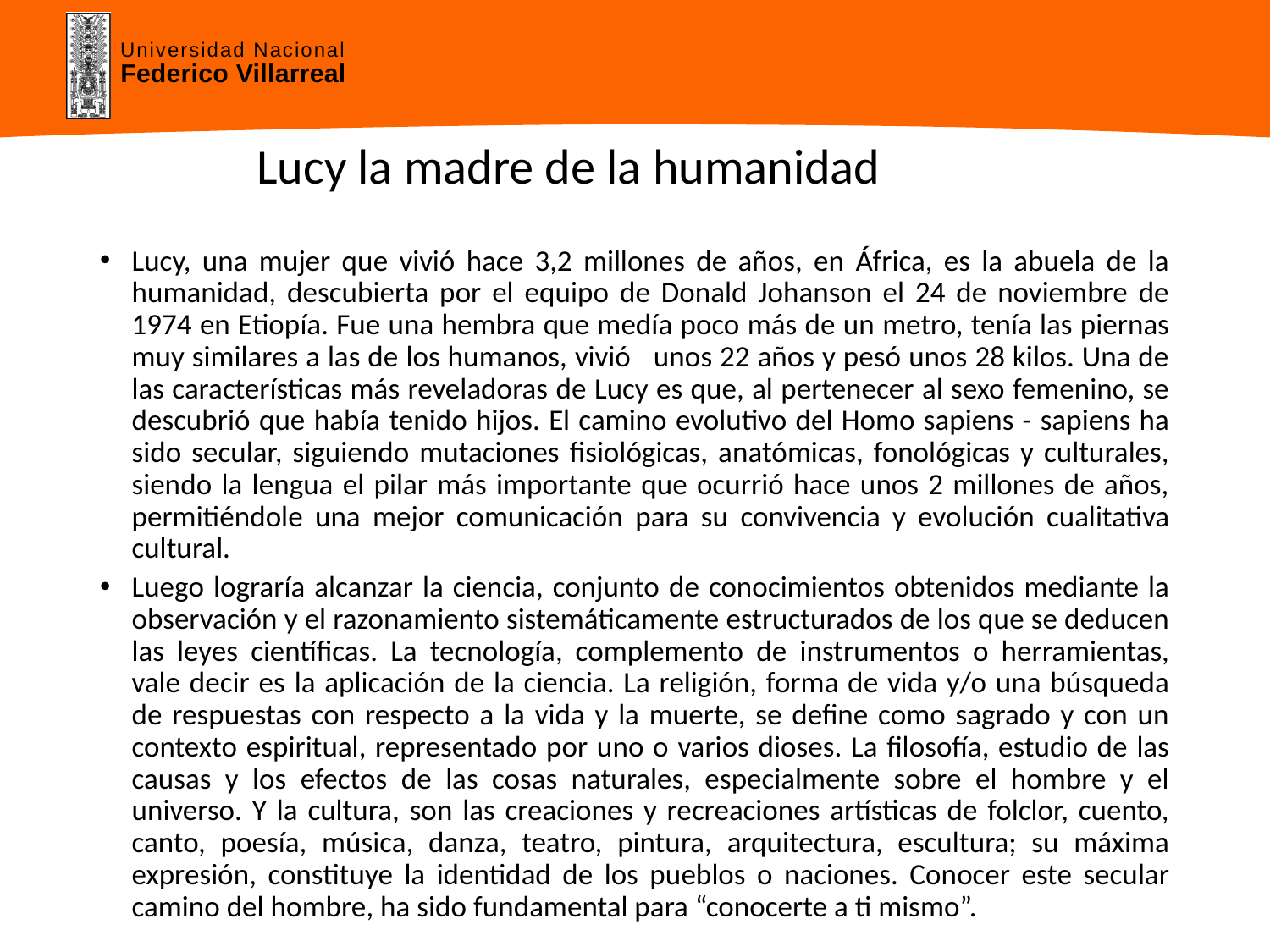

# Lucy la madre de la humanidad
Lucy, una mujer que vivió hace 3,2 millones de años, en África, es la abuela de la humanidad, descubierta por el equipo de Donald Johanson el 24 de noviembre de 1974 en Etiopía. Fue una hembra que medía poco más de un metro, tenía las piernas muy similares a las de los humanos, vivió   unos 22 años y pesó unos 28 kilos. Una de las características más reveladoras de Lucy es que, al pertenecer al sexo femenino, se descubrió que había tenido hijos. El camino evolutivo del Homo sapiens - sapiens ha sido secular, siguiendo mutaciones fisiológicas, anatómicas, fonológicas y culturales, siendo la lengua el pilar más importante que ocurrió hace unos 2 millones de años, permitiéndole una mejor comunicación para su convivencia y evolución cualitativa cultural.
Luego lograría alcanzar la ciencia, conjunto de conocimientos obtenidos mediante la observación y el razonamiento sistemáticamente estructurados de los que se deducen las leyes científicas. La tecnología, complemento de instrumentos o herramientas, vale decir es la aplicación de la ciencia. La religión, forma de vida y/o una búsqueda de respuestas con respecto a la vida y la muerte, se define como sagrado y con un contexto espiritual, representado por uno o varios dioses. La filosofía, estudio de las causas y los efectos de las cosas naturales, especialmente sobre el hombre y el universo. Y la cultura, son las creaciones y recreaciones artísticas de folclor, cuento, canto, poesía, música, danza, teatro, pintura, arquitectura, escultura; su máxima expresión, constituye la identidad de los pueblos o naciones. Conocer este secular camino del hombre, ha sido fundamental para “conocerte a ti mismo”.